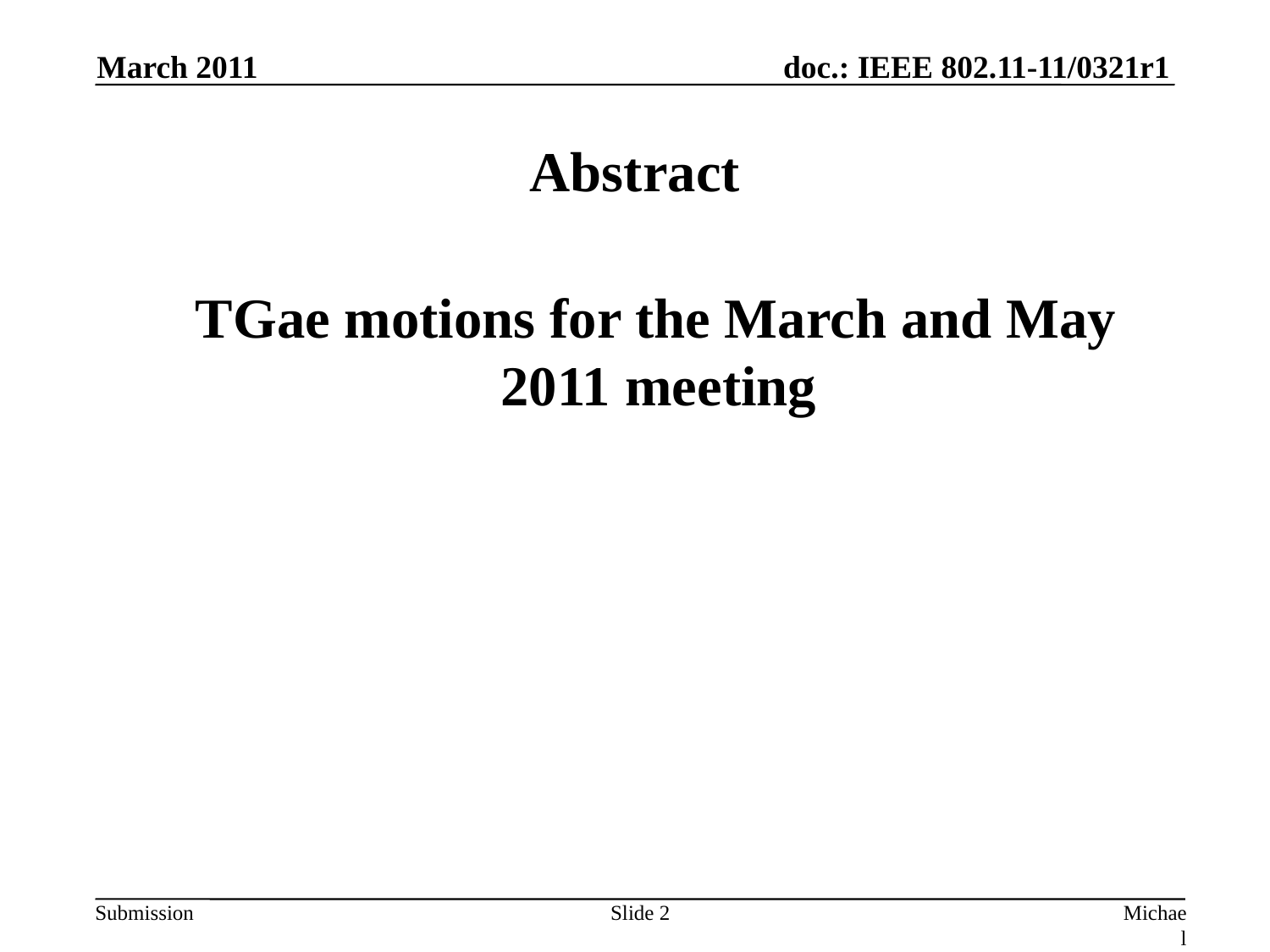

March 2011
# Abstract
   TGae motions for the March and May 2011 meeting
Slide 2
Michael Montemurro, RIM